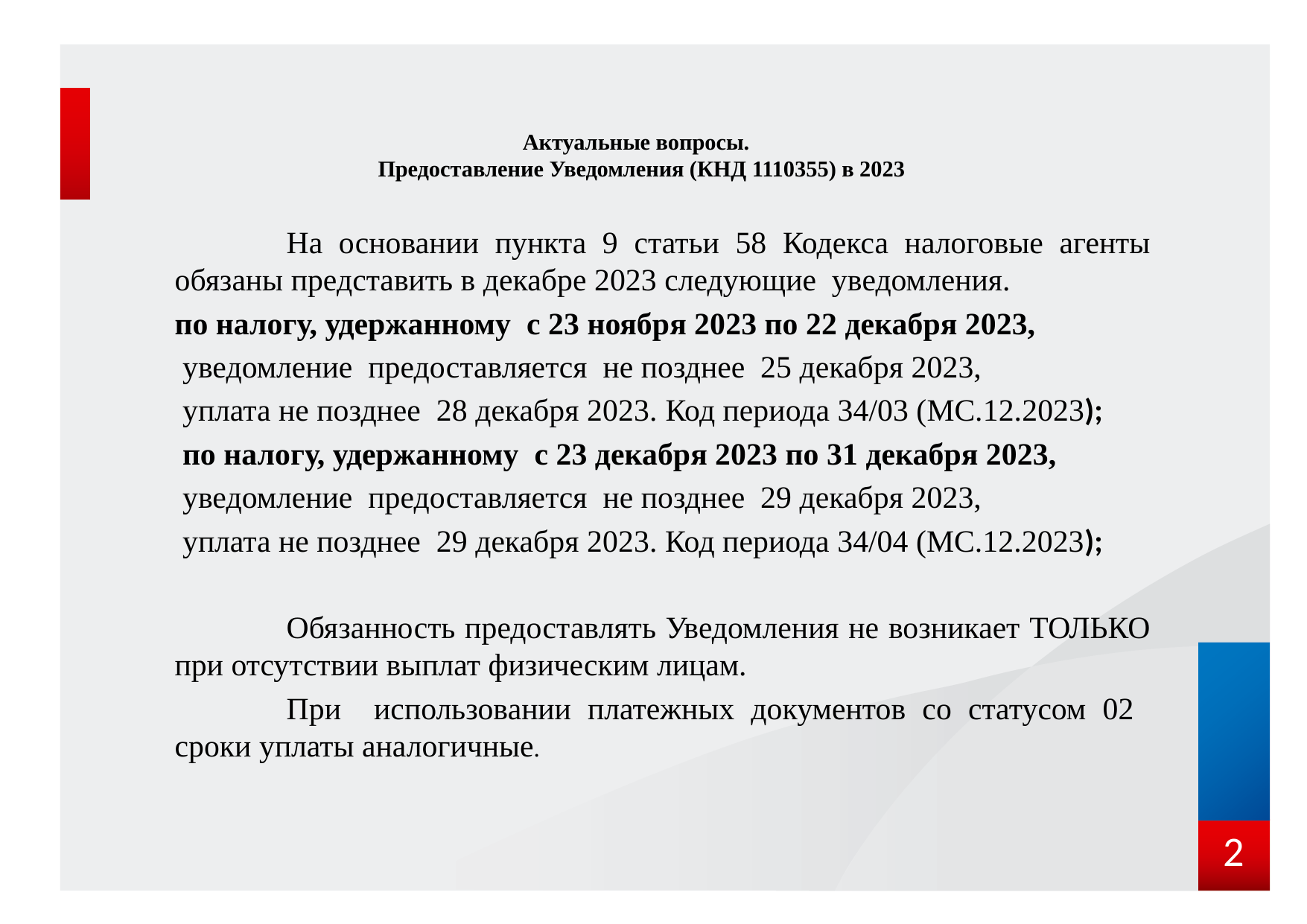

# Актуальные вопросы. Предоставление Уведомления (КНД 1110355) в 2023
	На основании пункта 9 статьи 58 Кодекса налоговые агенты обязаны представить в декабре 2023 следующие  уведомления.
по налогу, удержанному  с 23 ноября 2023 по 22 декабря 2023,
 уведомление  предоставляется  не позднее  25 декабря 2023,
 уплата не позднее  28 декабря 2023. Код периода 34/03 (МС.12.2023);
 по налогу, удержанному  с 23 декабря 2023 по 31 декабря 2023,
 уведомление  предоставляется  не позднее  29 декабря 2023,
 уплата не позднее  29 декабря 2023. Код периода 34/04 (МС.12.2023);

	Обязанность предоставлять Уведомления не возникает ТОЛЬКО при отсутствии выплат физическим лицам.
	При  использовании платежных документов со статусом 02  сроки уплаты аналогичные.
2